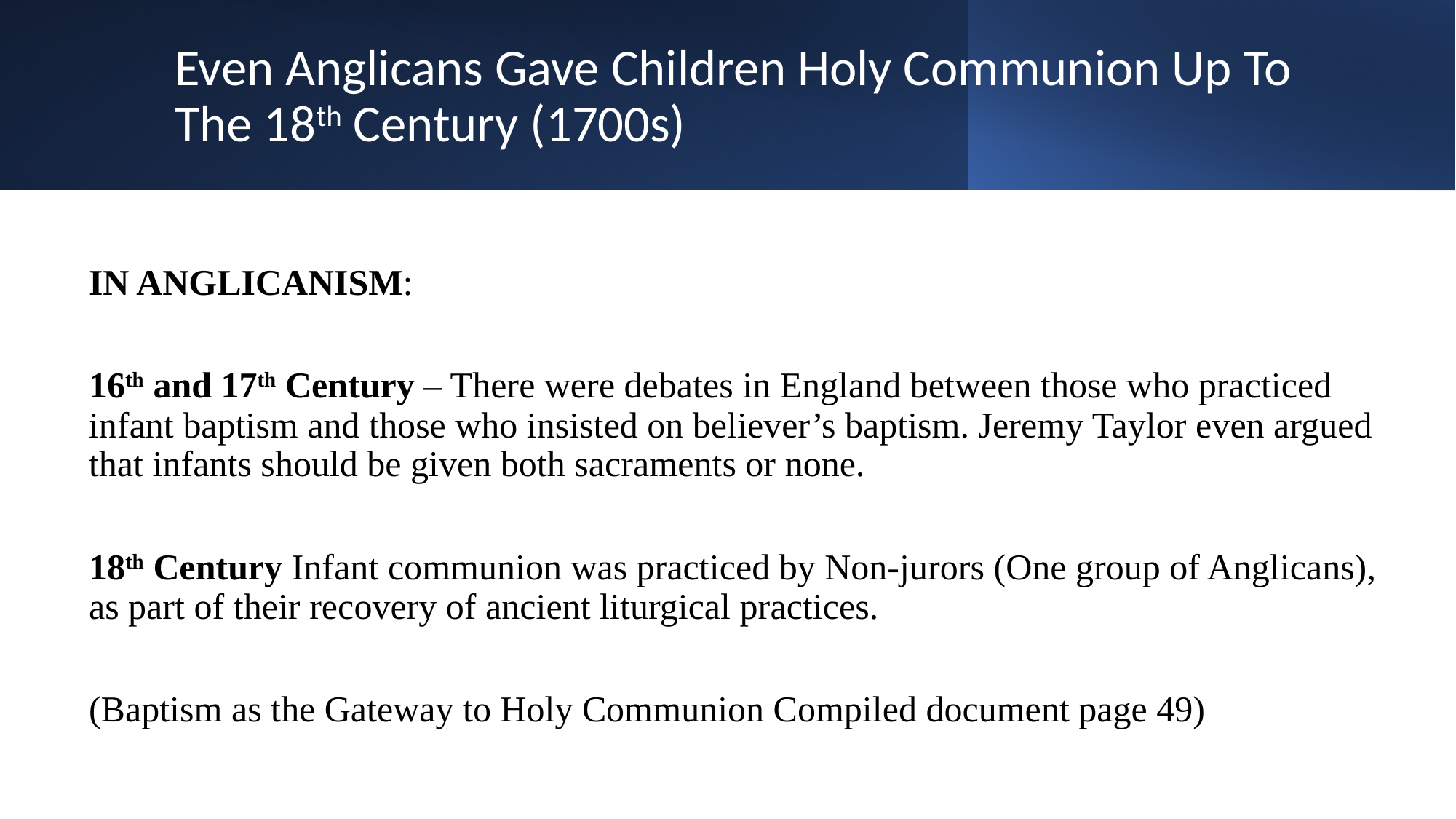

# Even Anglicans Gave Children Holy Communion Up To The 18th Century (1700s)
IN ANGLICANISM:

16th and 17th Century – There were debates in England between those who practiced infant baptism and those who insisted on believer’s baptism. Jeremy Taylor even argued that infants should be given both sacraments or none.

18th Century Infant communion was practiced by Non-jurors (One group of Anglicans), as part of their recovery of ancient liturgical practices.

(Baptism as the Gateway to Holy Communion Compiled document page 49)